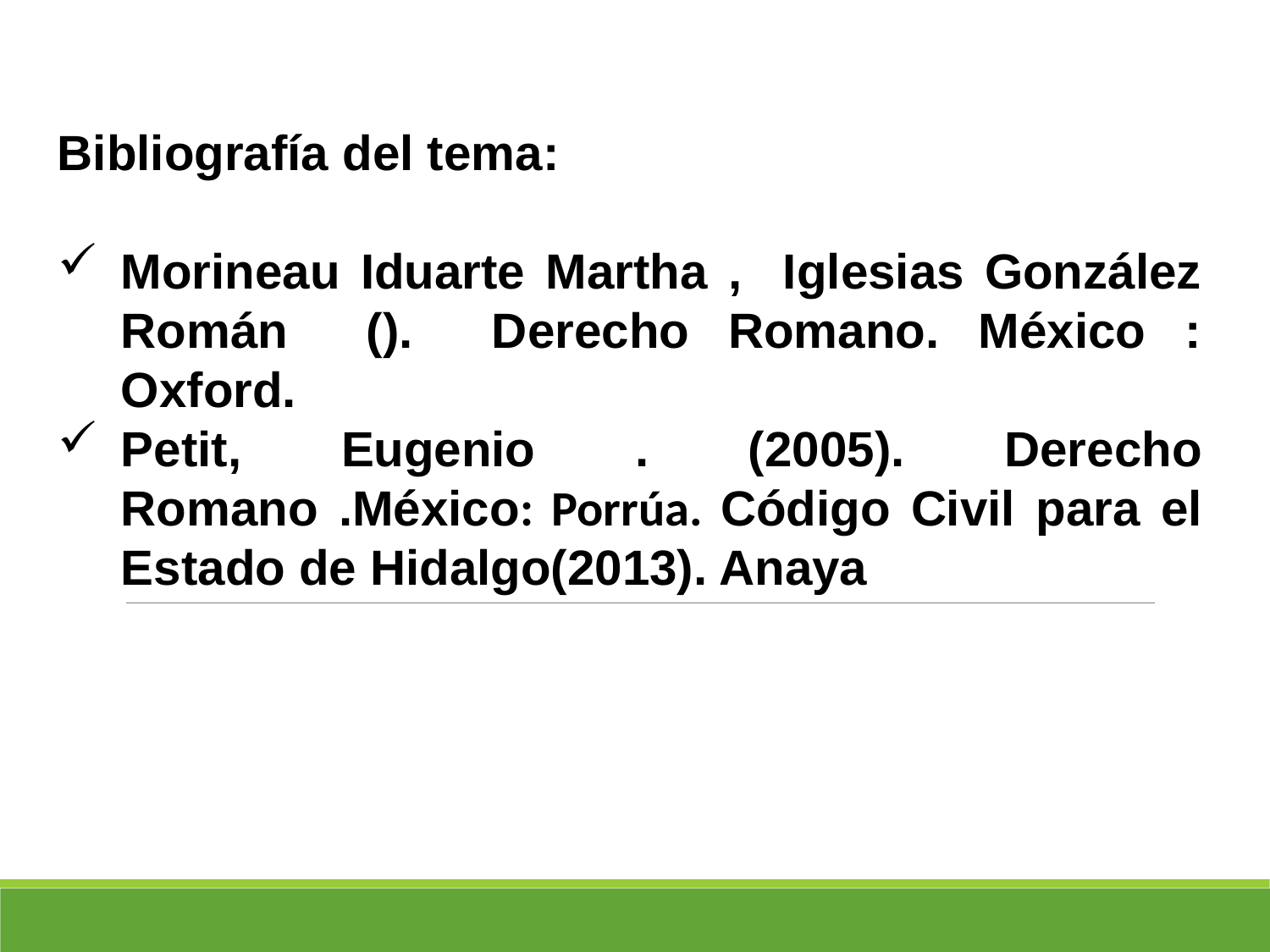

Bibliografía del tema:

Morineau Iduarte Martha ,  Iglesias González Román  ().  Derecho Romano. México : Oxford.
Petit, Eugenio . (2005). Derecho Romano .México: Porrúa. Código Civil para el Estado de Hidalgo(2013). Anaya